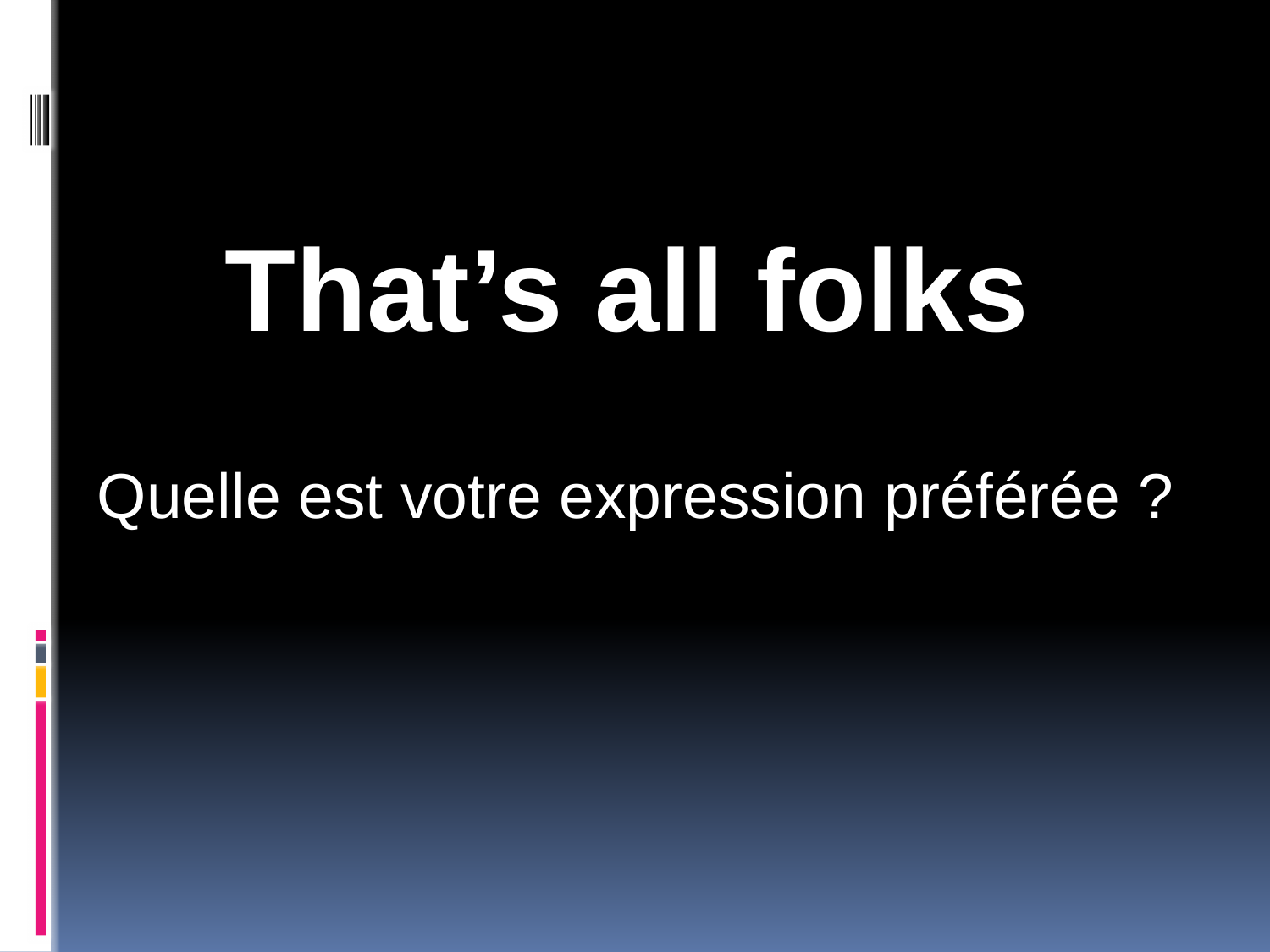

#
That’s all folks

Quelle est votre expression préférée ?